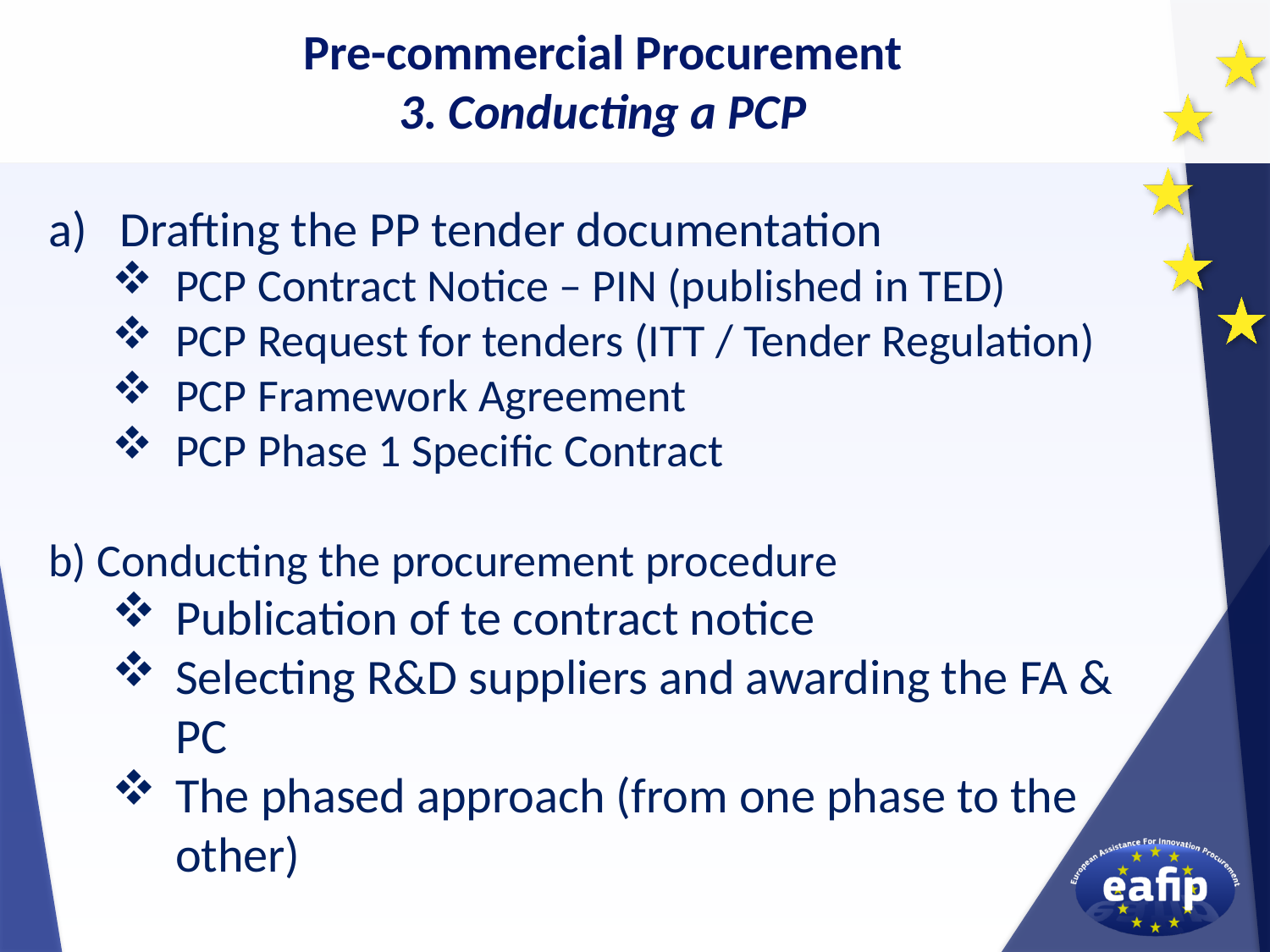

Pre-commercial Procurement
3. Conducting a PCP
Drafting the PP tender documentation
PCP Contract Notice – PIN (published in TED)
PCP Request for tenders (ITT / Tender Regulation)
PCP Framework Agreement
PCP Phase 1 Specific Contract

b) Conducting the procurement procedure
Publication of te contract notice
Selecting R&D suppliers and awarding the FA & PC
The phased approach (from one phase to the other)